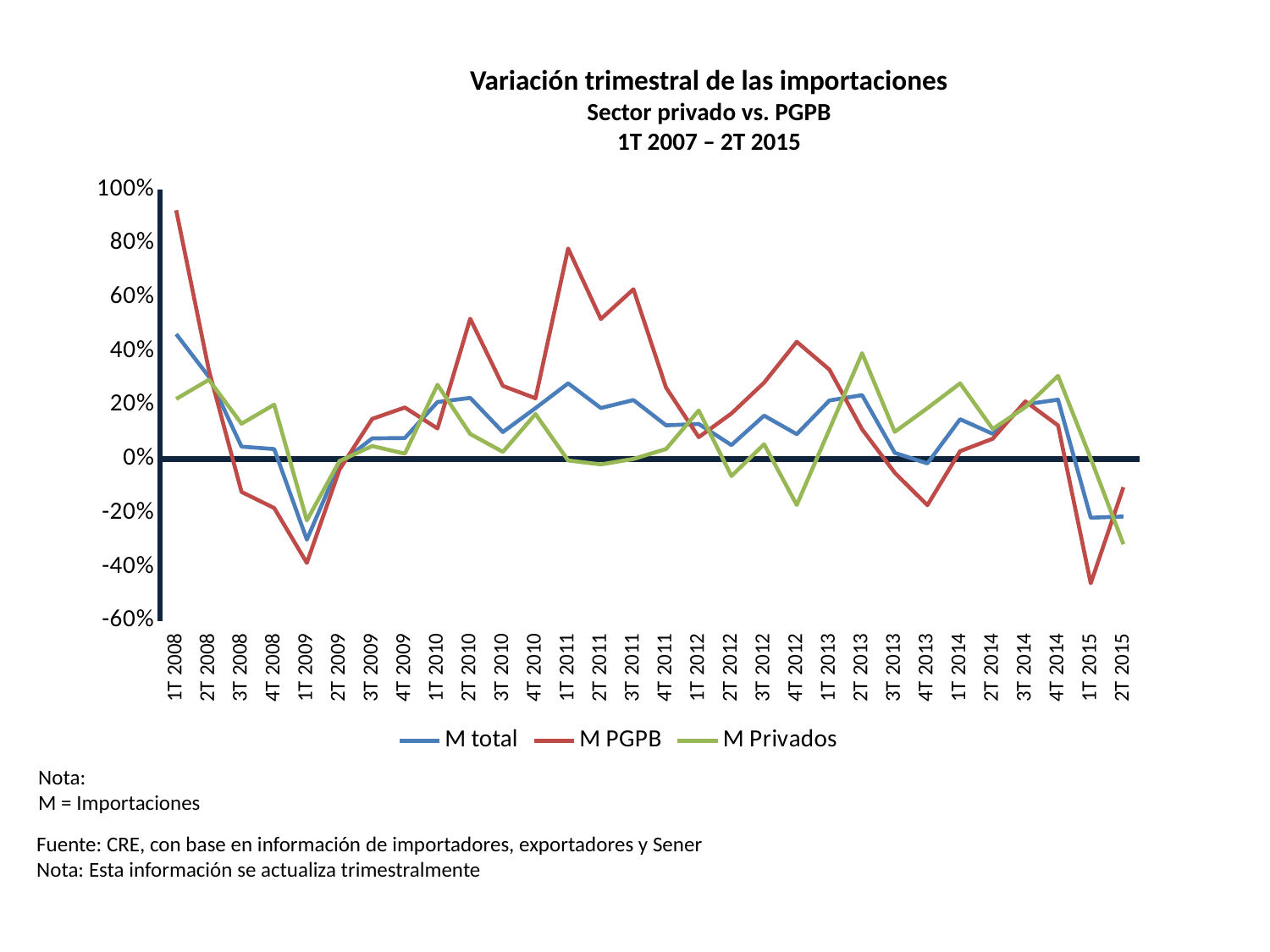

Variación trimestral de las importaciones
Sector privado vs. PGPB
1T 2007 – 2T 2015

### Chart

| Category | M total | M PGPB | M Privados |
|---|---|---|---|
| 1T 2008 | 0.4636635133874747 | 0.9231928238550753 | 0.22315110043513076 |
| 2T 2008 | 0.3055029938202163 | 0.3303116289581398 | 0.2941420747401211 |
| 3T 2008 | 0.04629212591244647 | -0.12184102036690336 | 0.13116696832151087 |
| 4T 2008 | 0.037280986682256545 | -0.18153924433171698 | 0.20208504479818856 |
| 1T 2009 | -0.2986667712632942 | -0.3851194597286496 | -0.2275215882865711 |
| 2T 2009 | -0.017367063488251122 | -0.03887536100571942 | -0.00724222602057345 |
| 3T 2009 | 0.07688649843121542 | 0.149206222097656 | 0.04854460694610041 |
| 4T 2009 | 0.07827283728537648 | 0.19146611406772474 | 0.020227982664803523 |
| 1T 2010 | 0.21160500173854313 | 0.11364511827744583 | 0.27577317186042793 |
| 2T 2010 | 0.22711599587703057 | 0.5209014582412725 | 0.09322581119187978 |
| 3T 2010 | 0.10039807232584108 | 0.27155773116855975 | 0.026881619713597482 |
| 4T 2010 | 0.18905268404799047 | 0.22550833254276959 | 0.16722074109797136 |
| 1T 2011 | 0.28098848687781386 | 0.7811371961224292 | -0.004996937804866652 |
| 2T 2011 | 0.18947935717037634 | 0.5195472653198261 | -0.01979351719587108 |
| 3T 2011 | 0.21911156385637187 | 0.6300236325649895 | 0.0005631142389637134 |
| 4T 2011 | 0.1252255220821885 | 0.2648032151312436 | 0.03746345415401242 |
| 1T 2012 | 0.1302676635495994 | 0.08138832974358134 | 0.18029910108530411 |
| 2T 2012 | 0.05212376523896878 | 0.16929919492504797 | -0.06304715479664413 |
| 3T 2012 | 0.1612808474529175 | 0.2836086318025137 | 0.0552887820348551 |
| 4T 2012 | 0.09255396713144126 | 0.4351125951764314 | -0.17003465013381536 |
| 1T 2013 | 0.21743518294688036 | 0.3318909118623383 | 0.1100993227920597 |
| 2T 2013 | 0.23722413623632765 | 0.11049981405752973 | 0.39266821189136936 |
| 3T 2013 | 0.023160796815553164 | -0.050798700083898196 | 0.10110853201118752 |
| 4T 2013 | -0.016183335266879872 | -0.17097697872253048 | 0.18898962418517118 |
| 1T 2014 | 0.1478560413153036 | 0.029535493679835323 | 0.2809855392880556 |
| 2T 2014 | 0.09385925584214316 | 0.07555144788291335 | 0.11176619563164203 |
| 3T 2014 | 0.20300176390645208 | 0.2143095760949285 | 0.19272831332893836 |
| 4T 2014 | 0.22048001850690668 | 0.1249357121158301 | 0.30877994422857347 |
| 1T 2015 | -0.21757819332260786 | -0.460737816328432 | 0.002310389954458536 |
| 2T 2015 | -0.21313141690321458 | -0.10457151168936563 | -0.315855483817832 |
Nota:
M = Importaciones
Fuente: CRE, con base en información de importadores, exportadores y Sener
Nota: Esta información se actualiza trimestralmente